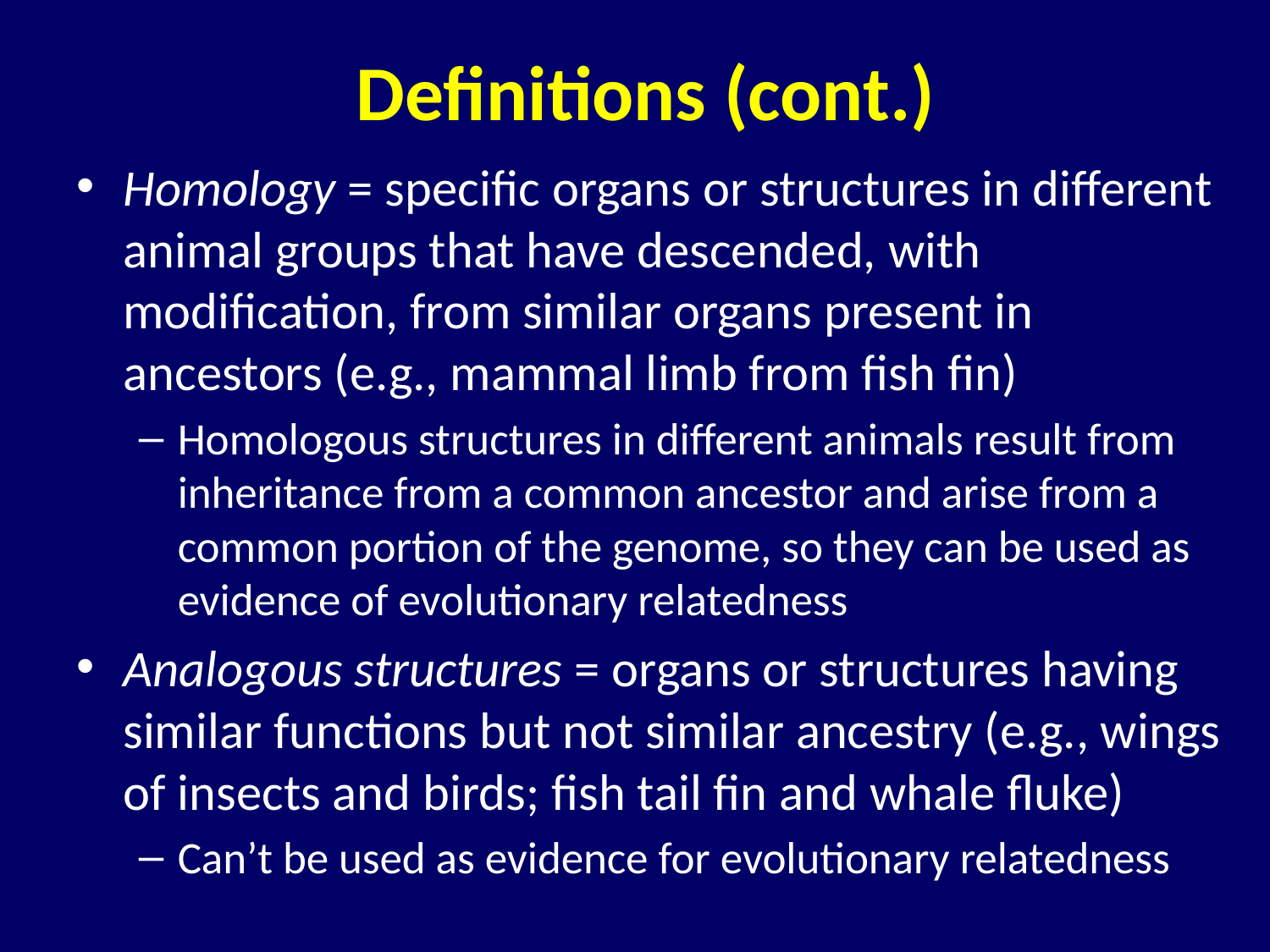

# Definitions (cont.)
Homology = specific organs or structures in different animal groups that have descended, with modification, from similar organs present in ancestors (e.g., mammal limb from fish fin)
Homologous structures in different animals result from inheritance from a common ancestor and arise from a common portion of the genome, so they can be used as evidence of evolutionary relatedness
Analogous structures = organs or structures having similar functions but not similar ancestry (e.g., wings of insects and birds; fish tail fin and whale fluke)
Can’t be used as evidence for evolutionary relatedness